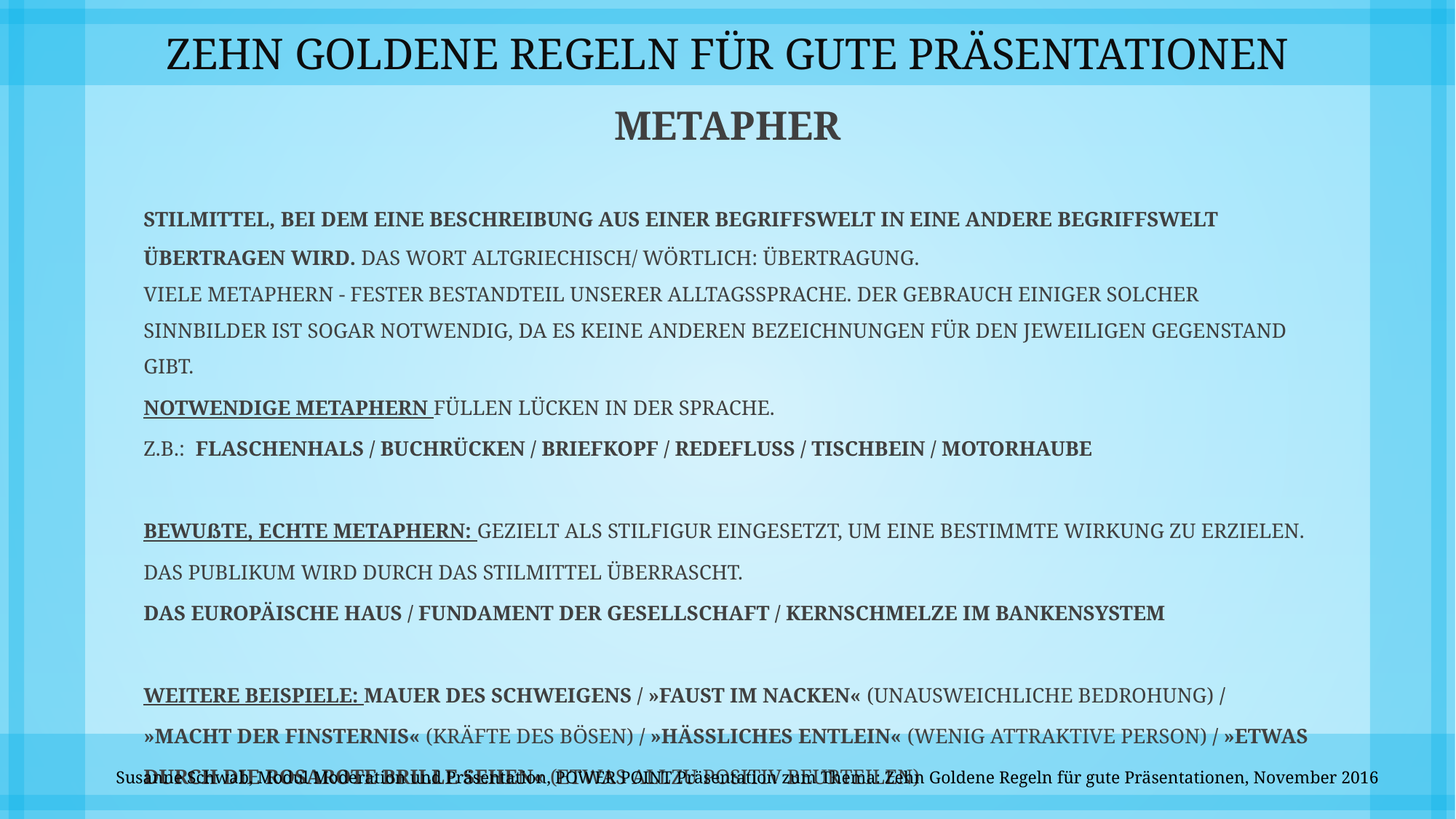

# ZEHN GOLDENE REGELN FÜR GUTE PRÄSENTATIONEN
METAPHER

Stilmittel, bei dem eine Beschreibung aus einer Begriffswelt in eine andere Begriffswelt übertragen wird. Das Wort Altgriechisch/ wörtlich: Übertragung.
Viele Metaphern - fester Bestandteil unserer Alltagssprache. Der Gebrauch einiger solcher Sinnbilder ist sogar notwendig, da es keine anderen Bezeichnungen für den jeweiligen Gegenstand gibt.
Notwendige Metaphern füllen Lücken in der Sprache.
Z.B.:  Flaschenhals / Buchrücken / Briefkopf / Redefluss / Tischbein / Motorhaube

Bewußte, echte Metaphern: Gezielt als Stilfigur eingesetzt, um eine bestimmte Wirkung zu erzielen. Das Publikum wird durch das Stilmittel überrascht.
Das europäische Haus / Fundament der Gesellschaft / Kernschmelze im Bankensystem

Weitere Beispiele: Mauer des Schweigens / »Faust im Nacken« (unausweichliche Bedrohung) / »Macht der Finsternis« (Kräfte des Bösen) / »hässliches Entlein« (wenig attraktive Person) / »etwas durch die rosarote Brille sehen« (etwas allzu positiv beurteilen)

Susanne Schwab, Modul Moderation und Präsentation, POWER POINT Präsentation zum Thema: Zehn Goldene Regeln für gute Präsentationen, November 2016